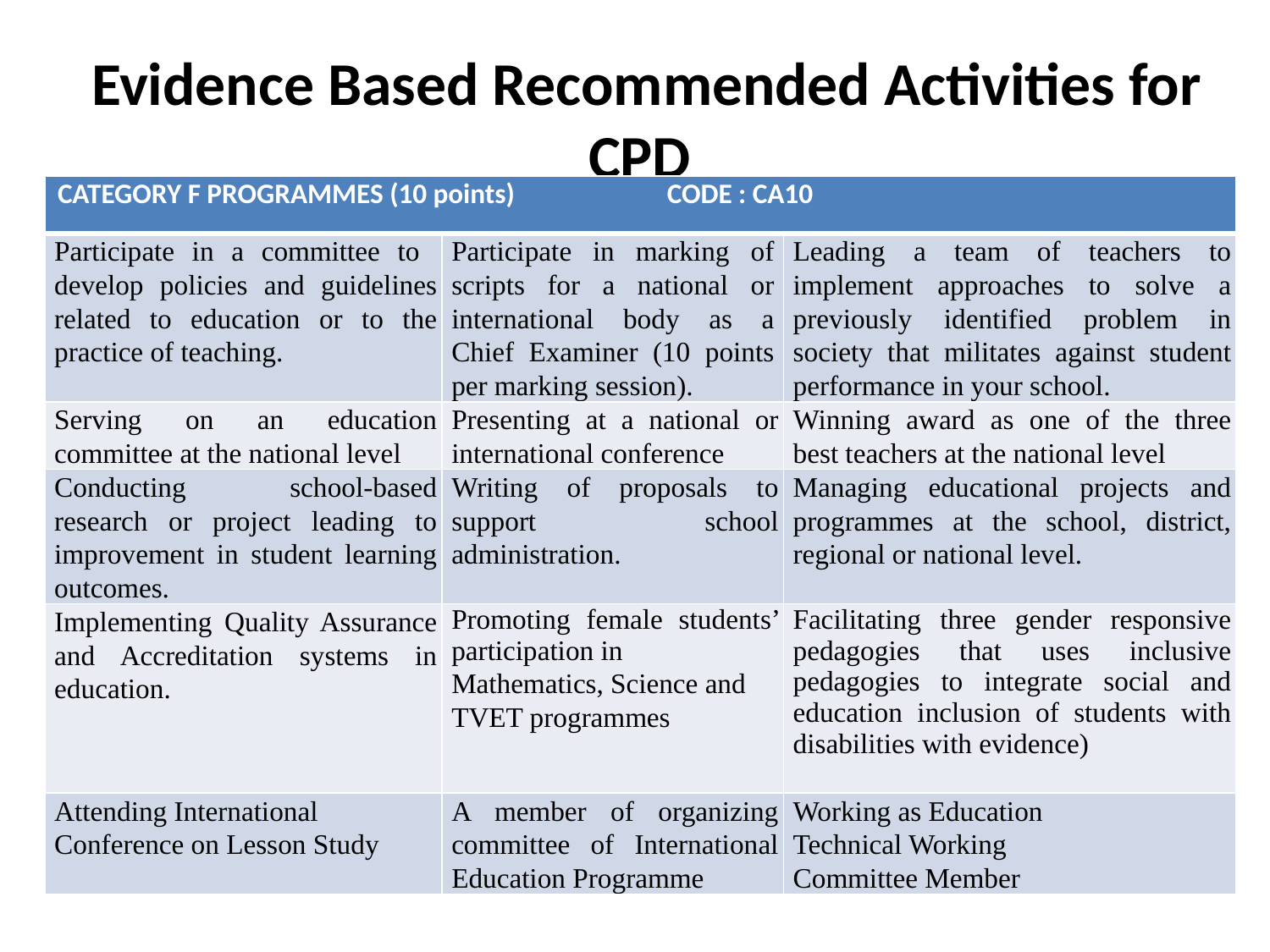

# Evidence Based Recommended Activities for CPD
| CATEGORY F PROGRAMMES (10 points) CODE : CA10 |  |  |
| --- | --- | --- |
| Participate in a committee to develop policies and guidelines related to education or to the practice of teaching. | Participate in marking of scripts for a national or international body as a Chief Examiner (10 points per marking session). | Leading a team of teachers to implement approaches to solve a previously identified problem in society that militates against student performance in your school. |
| Serving on an education committee at the national level | Presenting at a national or international conference | Winning award as one of the three best teachers at the national level |
| Conducting school-based research or project leading to improvement in student learning outcomes. | Writing of proposals to support school administration. | Managing educational projects and programmes at the school, district, regional or national level. |
| Implementing Quality Assurance and Accreditation systems in education. | Promoting female students’ participation in Mathematics, Science and TVET programmes | Facilitating three gender responsive pedagogies that uses inclusive pedagogies to integrate social and education inclusion of students with disabilities with evidence) |
| Attending International Conference on Lesson Study | A member of organizing committee of International Education Programme | Working as Education Technical Working Committee Member |